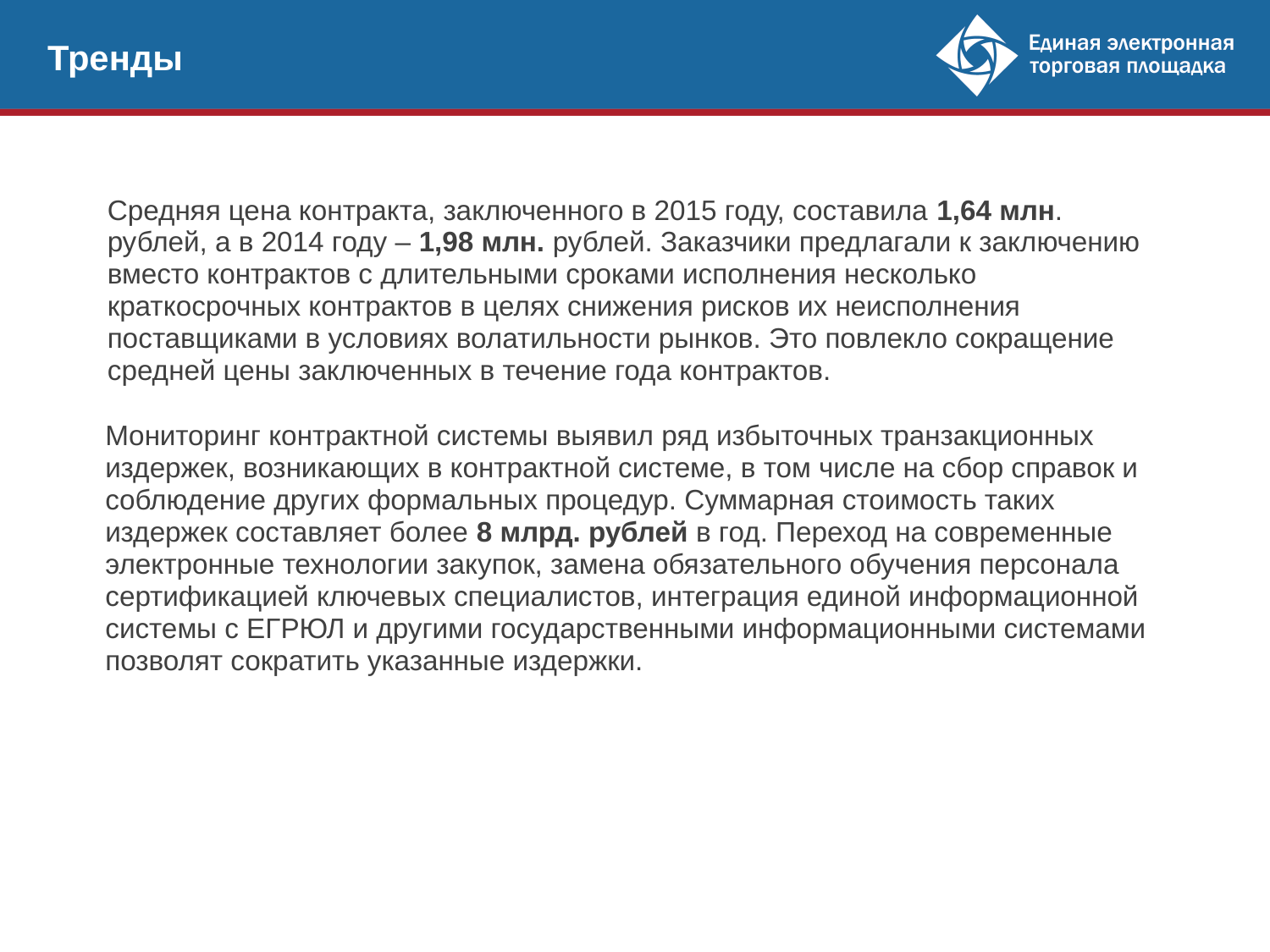

Тренды
Средняя цена контракта, заключенного в 2015 году, составила 1,64 млн. рублей, а в 2014 году – 1,98 млн. рублей. Заказчики предлагали к заключению вместо контрактов с длительными сроками исполнения несколько краткосрочных контрактов в целях снижения рисков их неисполнения поставщиками в условиях волатильности рынков. Это повлекло сокращение средней цены заключенных в течение года контрактов.
Мониторинг контрактной системы выявил ряд избыточных транзакционных издержек, возникающих в контрактной системе, в том числе на сбор справок и соблюдение других формальных процедур. Суммарная стоимость таких издержек составляет более 8 млрд. рублей в год. Переход на современные электронные технологии закупок, замена обязательного обучения персонала сертификацией ключевых специалистов, интеграция единой информационной системы с ЕГРЮЛ и другими государственными информационными системами позволят сократить указанные издержки.